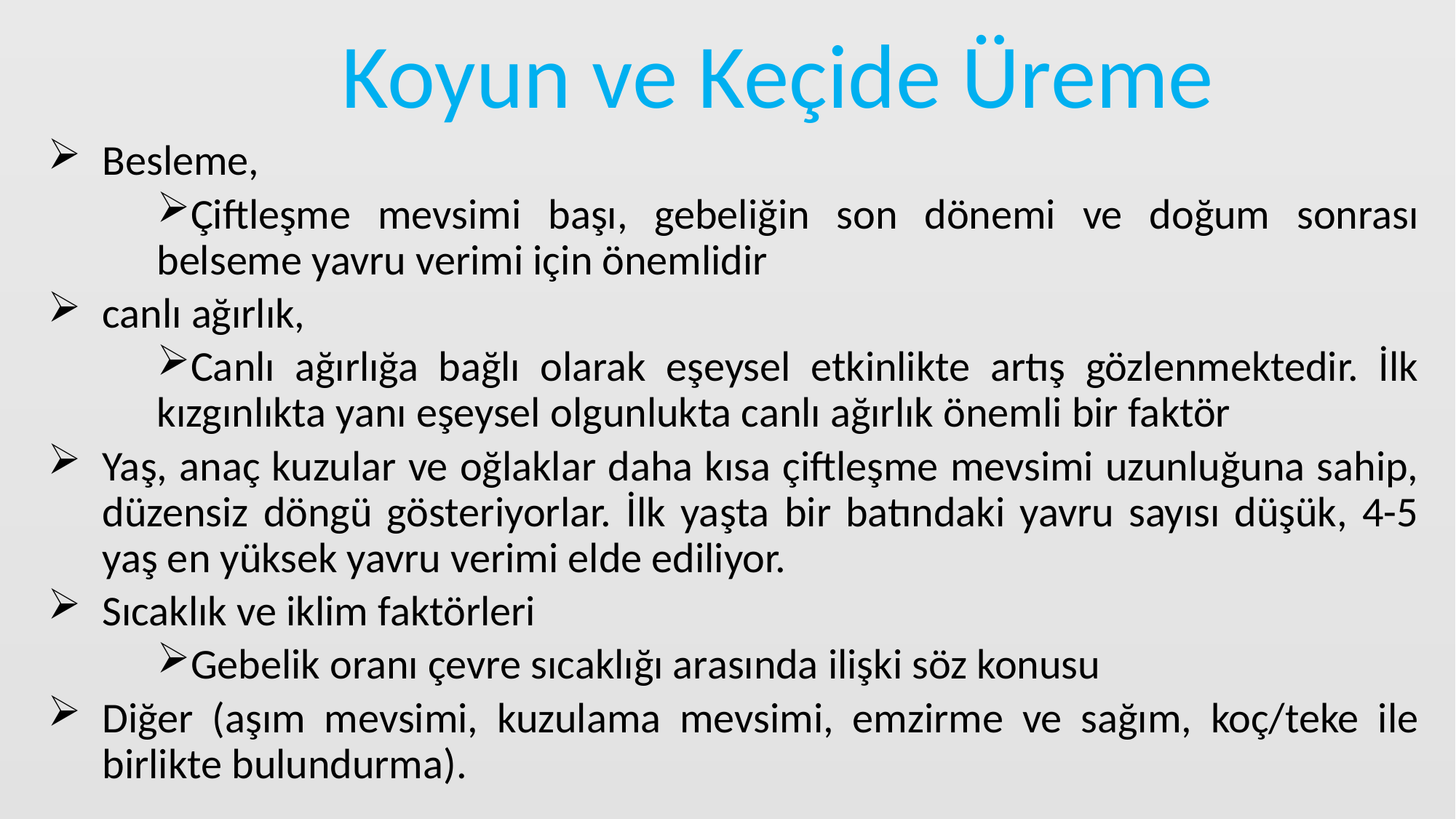

# Koyun ve Keçide Üreme
Besleme,
Çiftleşme mevsimi başı, gebeliğin son dönemi ve doğum sonrası belseme yavru verimi için önemlidir
canlı ağırlık,
Canlı ağırlığa bağlı olarak eşeysel etkinlikte artış gözlenmektedir. İlk kızgınlıkta yanı eşeysel olgunlukta canlı ağırlık önemli bir faktör
Yaş, anaç kuzular ve oğlaklar daha kısa çiftleşme mevsimi uzunluğuna sahip, düzensiz döngü gösteriyorlar. İlk yaşta bir batındaki yavru sayısı düşük, 4-5 yaş en yüksek yavru verimi elde ediliyor.
Sıcaklık ve iklim faktörleri
Gebelik oranı çevre sıcaklığı arasında ilişki söz konusu
Diğer (aşım mevsimi, kuzulama mevsimi, emzirme ve sağım, koç/teke ile birlikte bulundurma).